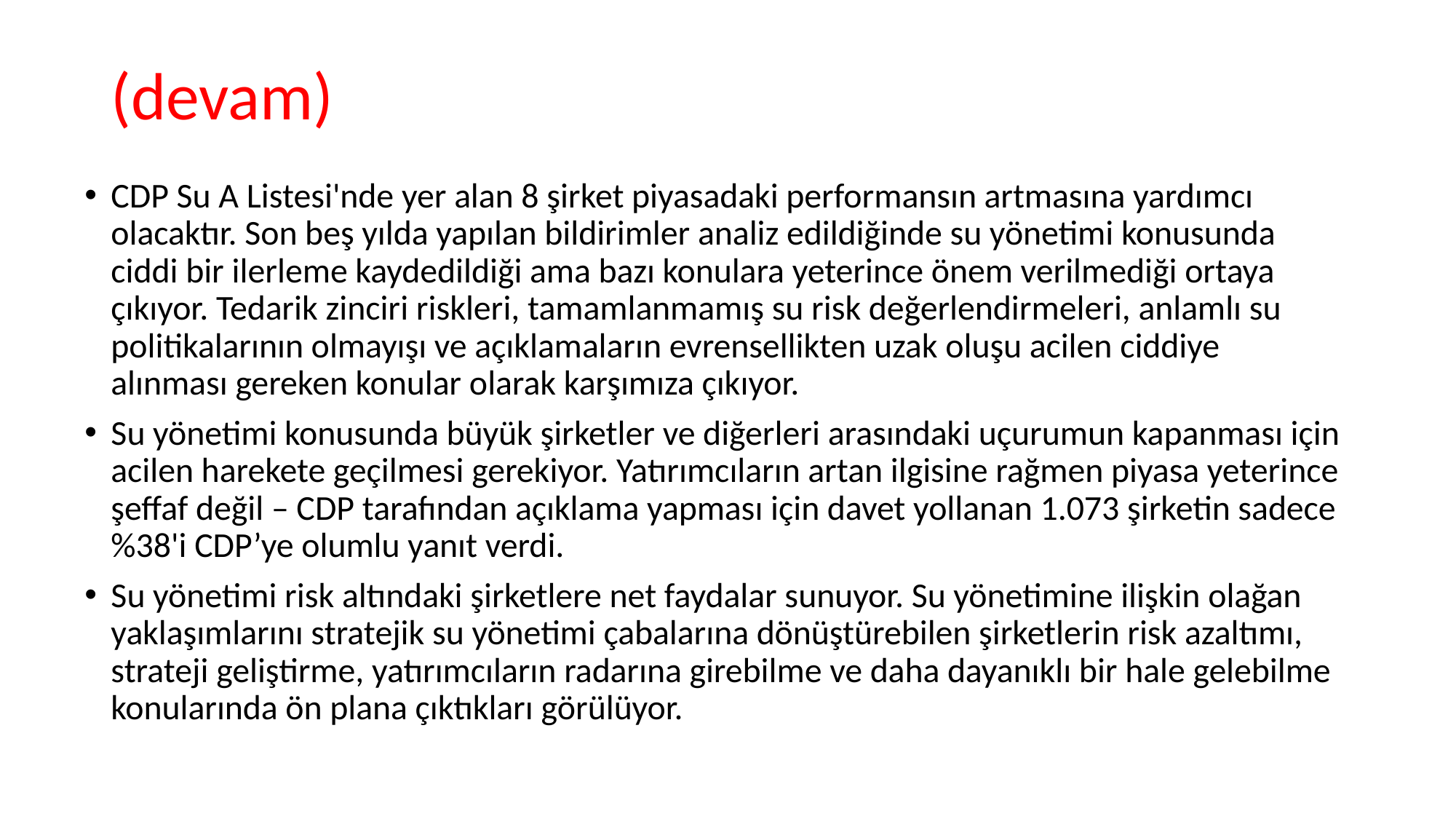

# (devam)
CDP Su A Listesi'nde yer alan 8 şirket piyasadaki performansın artmasına yardımcı olacaktır. Son beş yılda yapılan bildirimler analiz edildiğinde su yönetimi konusunda ciddi bir ilerleme kaydedildiği ama bazı konulara yeterince önem verilmediği ortaya çıkıyor. Tedarik zinciri riskleri, tamamlanmamış su risk değerlendirmeleri, anlamlı su politikalarının olmayışı ve açıklamaların evrensellikten uzak oluşu acilen ciddiye alınması gereken konular olarak karşımıza çıkıyor.
Su yönetimi konusunda büyük şirketler ve diğerleri arasındaki uçurumun kapanması için acilen harekete geçilmesi gerekiyor. Yatırımcıların artan ilgisine rağmen piyasa yeterince şeffaf değil – CDP tarafından açıklama yapması için davet yollanan 1.073 şirketin sadece %38'i CDP’ye olumlu yanıt verdi.
Su yönetimi risk altındaki şirketlere net faydalar sunuyor. Su yönetimine ilişkin olağan yaklaşımlarını stratejik su yönetimi çabalarına dönüştürebilen şirketlerin risk azaltımı, strateji geliştirme, yatırımcıların radarına girebilme ve daha dayanıklı bir hale gelebilme konularında ön plana çıktıkları görülüyor.